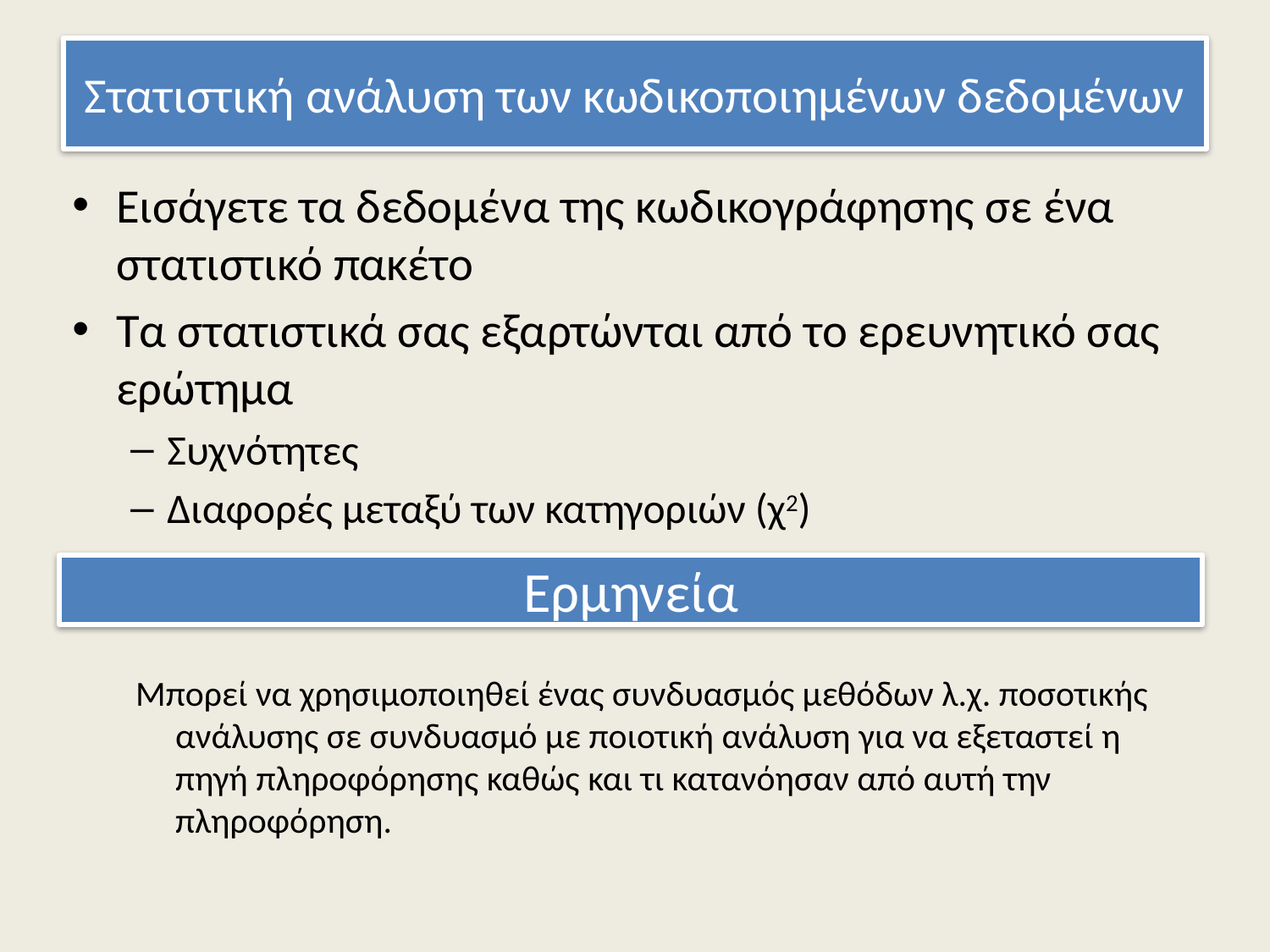

# Στατιστική ανάλυση των κωδικοποιημένων δεδομένων
Εισάγετε τα δεδομένα της κωδικογράφησης σε ένα στατιστικό πακέτο
Τα στατιστικά σας εξαρτώνται από το ερευνητικό σας ερώτημα
Συχνότητες
Διαφορές μεταξύ των κατηγοριών (χ2)
Ερμηνεία
Μπορεί να χρησιμοποιηθεί ένας συνδυασμός μεθόδων λ.χ. ποσοτικής ανάλυσης σε συνδυασμό με ποιοτική ανάλυση για να εξεταστεί η πηγή πληροφόρησης καθώς και τι κατανόησαν από αυτή την πληροφόρηση.